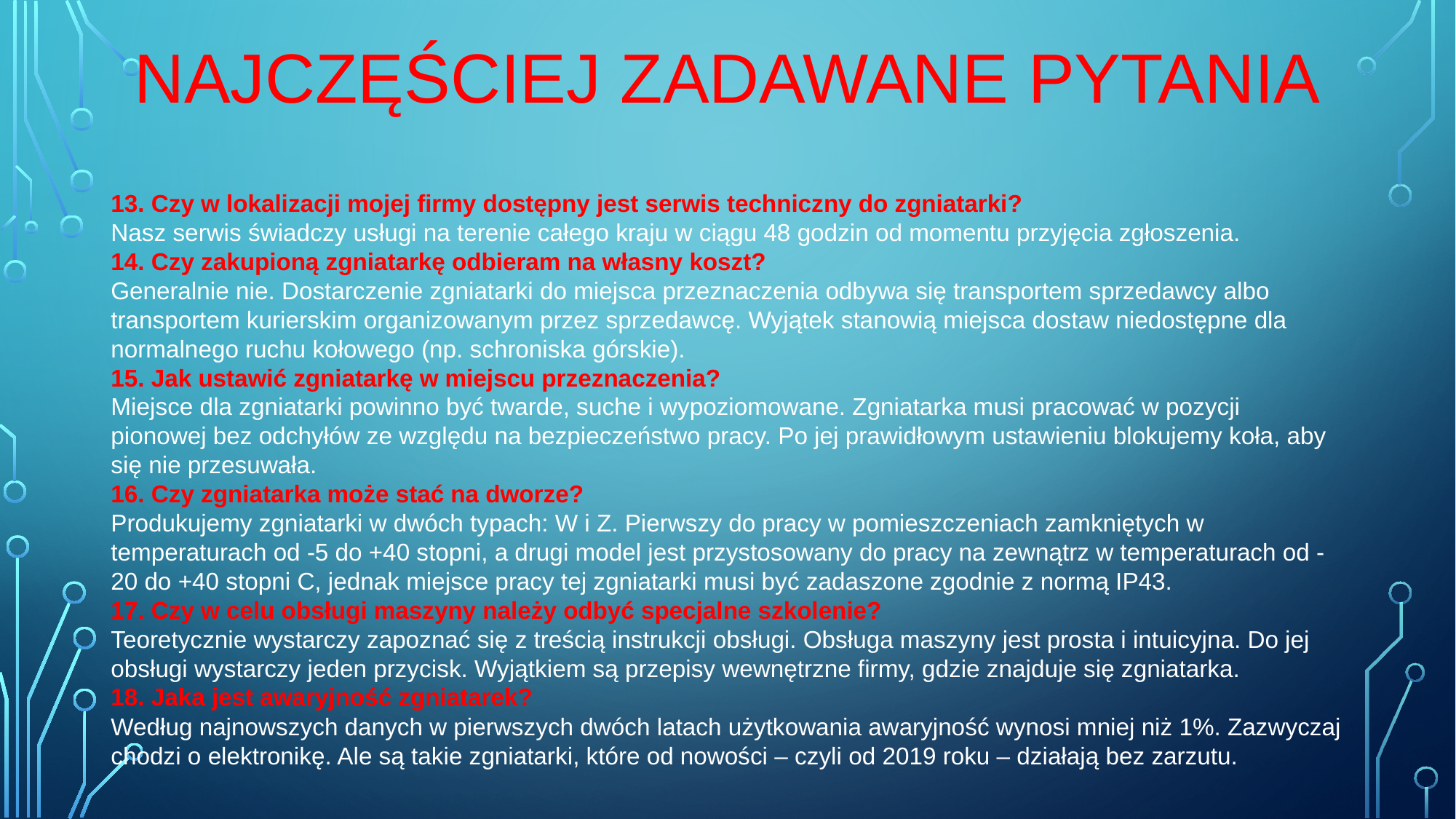

# Najczęściej zadawane pytania

13. Czy w lokalizacji mojej firmy dostępny jest serwis techniczny do zgniatarki?
Nasz serwis świadczy usługi na terenie całego kraju w ciągu 48 godzin od momentu przyjęcia zgłoszenia.
14. Czy zakupioną zgniatarkę odbieram na własny koszt?
Generalnie nie. Dostarczenie zgniatarki do miejsca przeznaczenia odbywa się transportem sprzedawcy albo transportem kurierskim organizowanym przez sprzedawcę. Wyjątek stanowią miejsca dostaw niedostępne dla normalnego ruchu kołowego (np. schroniska górskie).
15. Jak ustawić zgniatarkę w miejscu przeznaczenia?
Miejsce dla zgniatarki powinno być twarde, suche i wypoziomowane. Zgniatarka musi pracować w pozycji pionowej bez odchyłów ze względu na bezpieczeństwo pracy. Po jej prawidłowym ustawieniu blokujemy koła, aby się nie przesuwała.
16. Czy zgniatarka może stać na dworze?
Produkujemy zgniatarki w dwóch typach: W i Z. Pierwszy do pracy w pomieszczeniach zamkniętych w temperaturach od -5 do +40 stopni, a drugi model jest przystosowany do pracy na zewnątrz w temperaturach od -20 do +40 stopni C, jednak miejsce pracy tej zgniatarki musi być zadaszone zgodnie z normą IP43.
17. Czy w celu obsługi maszyny należy odbyć specjalne szkolenie?
Teoretycznie wystarczy zapoznać się z treścią instrukcji obsługi. Obsługa maszyny jest prosta i intuicyjna. Do jej obsługi wystarczy jeden przycisk. Wyjątkiem są przepisy wewnętrzne firmy, gdzie znajduje się zgniatarka.
18. Jaka jest awaryjność zgniatarek?
Według najnowszych danych w pierwszych dwóch latach użytkowania awaryjność wynosi mniej niż 1%. Zazwyczaj chodzi o elektronikę. Ale są takie zgniatarki, które od nowości – czyli od 2019 roku – działają bez zarzutu.